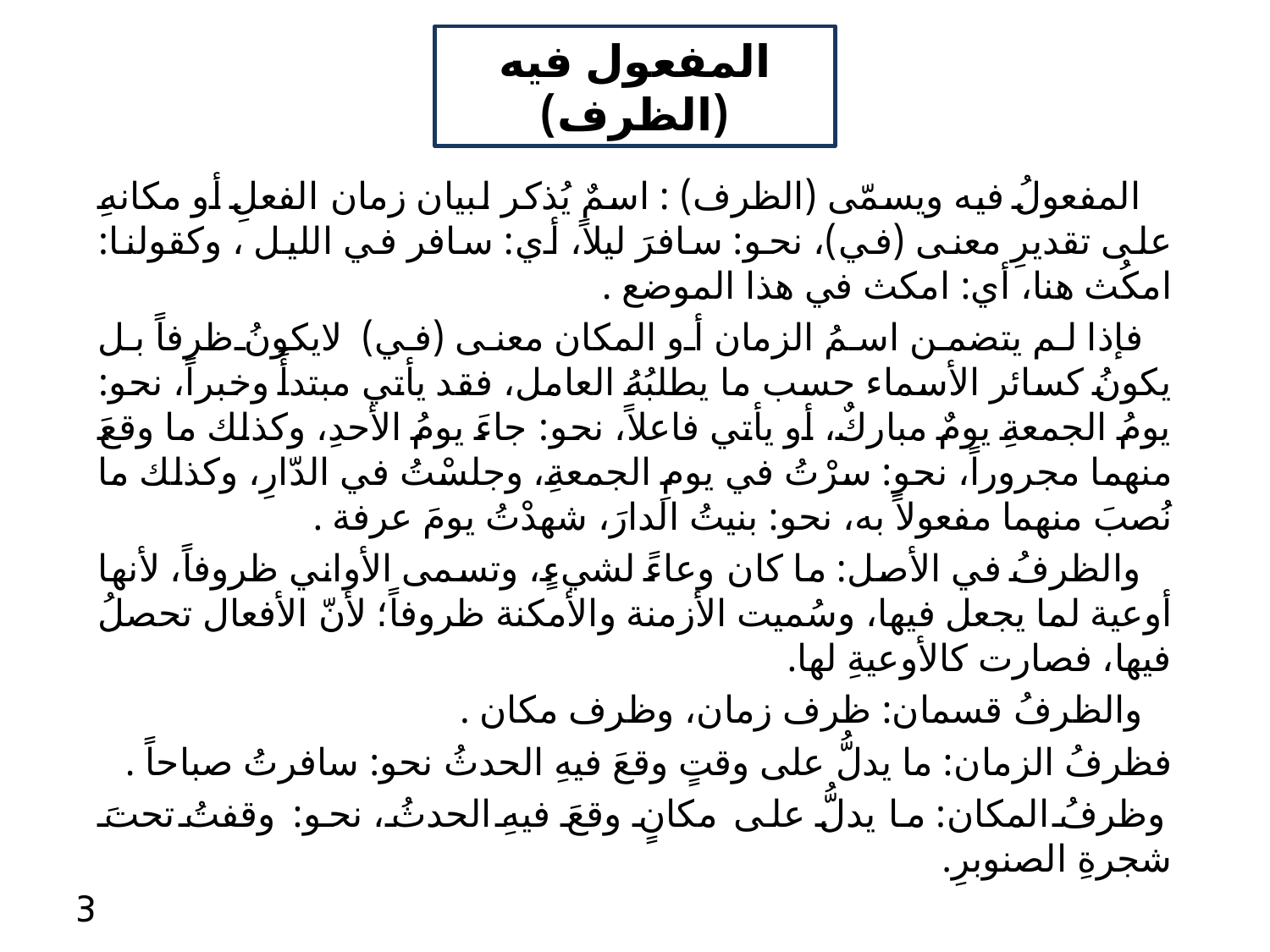

# المفعول فيه (الظرف)
   المفعولُ فيه ويسمّى (الظرف) : اسمٌ يُذكر لبيان زمان الفعلِ أو مكانهِ على تقديرِ معنى (في)، نحو: سافرَ ليلاً، أي: سافر في الليل ، وكقولنا: امكُث هنا، أي: امكث في هذا الموضع .
   فإذا لم يتضمن اسمُ الزمان أو المكان معنى (في) لايكونُ ظرفاً بل يكونُ كسائر الأسماء حسب ما يطلبُهُ العامل، فقد يأتي مبتدأً وخبراً، نحو: يومُ الجمعةِ يومٌ مباركٌ، أو يأتي فاعلاً، نحو: جاءَ يومُ الأحدِ، وكذلك ما وقعَ منهما مجروراً، نحو: سرْتُ في يومِ الجمعةِ، وجلسْتُ في الدّارِ، وكذلك ما نُصبَ منهما مفعولاً به، نحو: بنيتُ الدارَ، شهدْتُ يومَ عرفة .
   والظرفُ في الأصل: ما كان وعاءً لشيءٍ، وتسمى الأواني ظروفاً، لأنها أوعية لما يجعل فيها، وسُميت الأزمنة والأمكنة ظروفاً؛ لأنّ الأفعال تحصلُ فيها، فصارت كالأوعيةِ لها.
   والظرفُ قسمان: ظرف زمان، وظرف مكان .
فظرفُ الزمان: ما يدلُّ على وقتٍ وقعَ فيهِ الحدثُ نحو: سافرتُ صباحاً .
وظرفُ المكان: ما يدلُّ على مكانٍ وقعَ فيهِ الحدثُ، نحو: وقفتُ تحتَ شجرةِ الصنوبرِ.

3